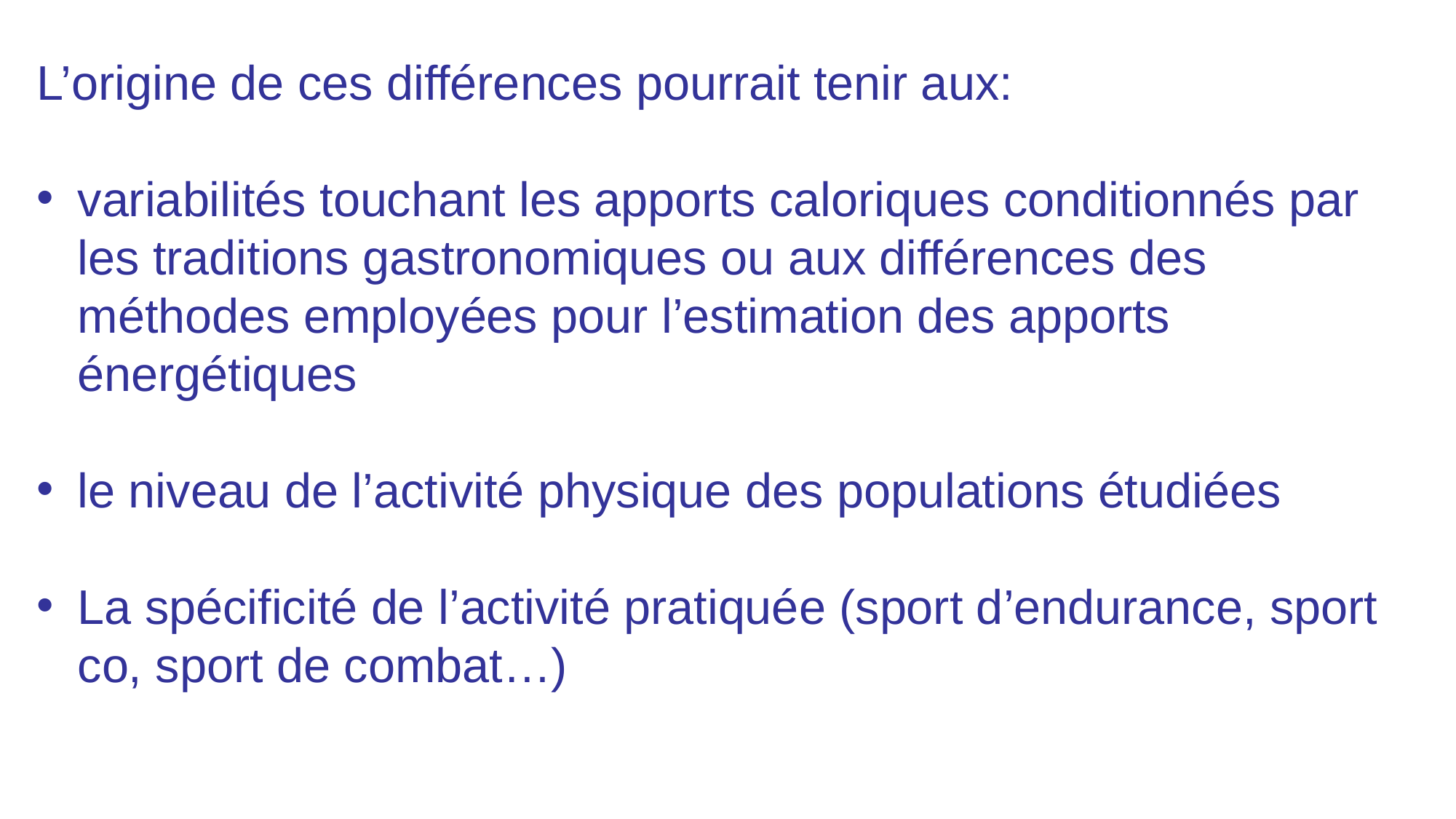

L’origine de ces différences pourrait tenir aux:

variabilités touchant les apports caloriques conditionnés par les traditions gastronomiques ou aux différences des méthodes employées pour l’estimation des apports énergétiques

le niveau de l’activité physique des populations étudiées

La spécificité de l’activité pratiquée (sport d’endurance, sport co, sport de combat…)